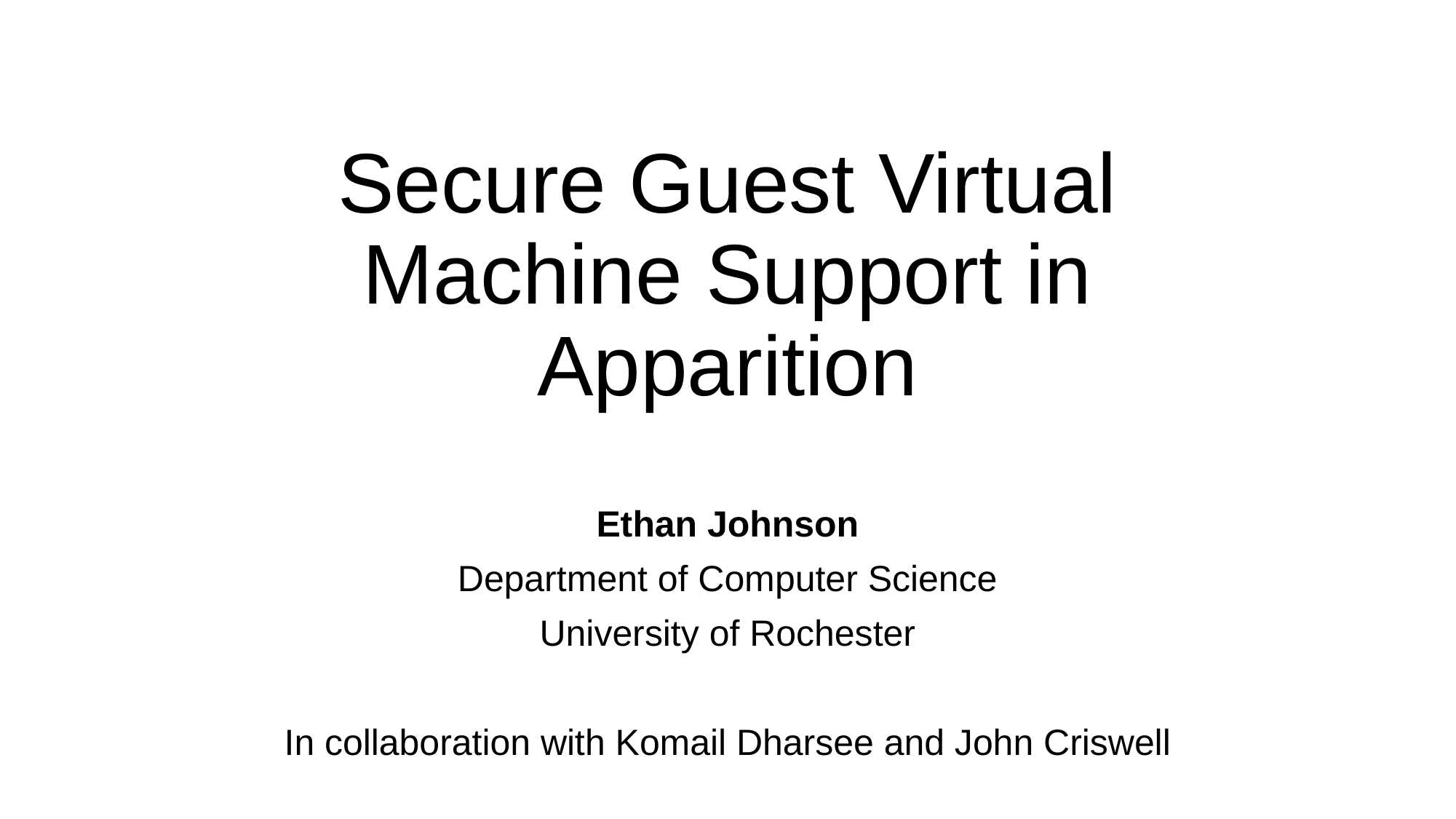

# Secure Guest Virtual Machine Support in Apparition
Ethan Johnson
Department of Computer Science
University of Rochester

In collaboration with Komail Dharsee and John Criswell